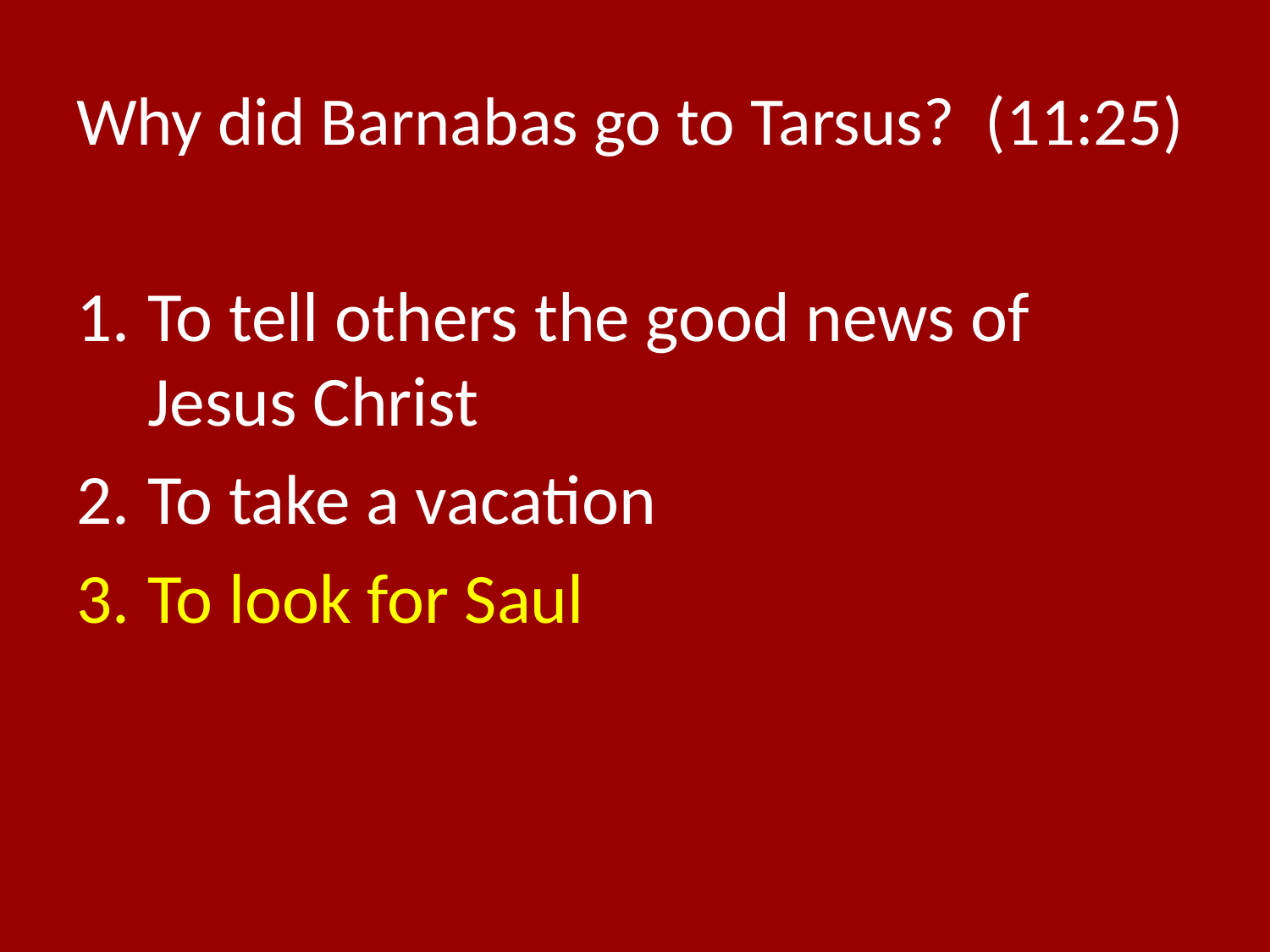

# Why did Barnabas go to Tarsus?  (11:25)
To tell others the good news of Jesus Christ
To take a vacation
To look for Saul